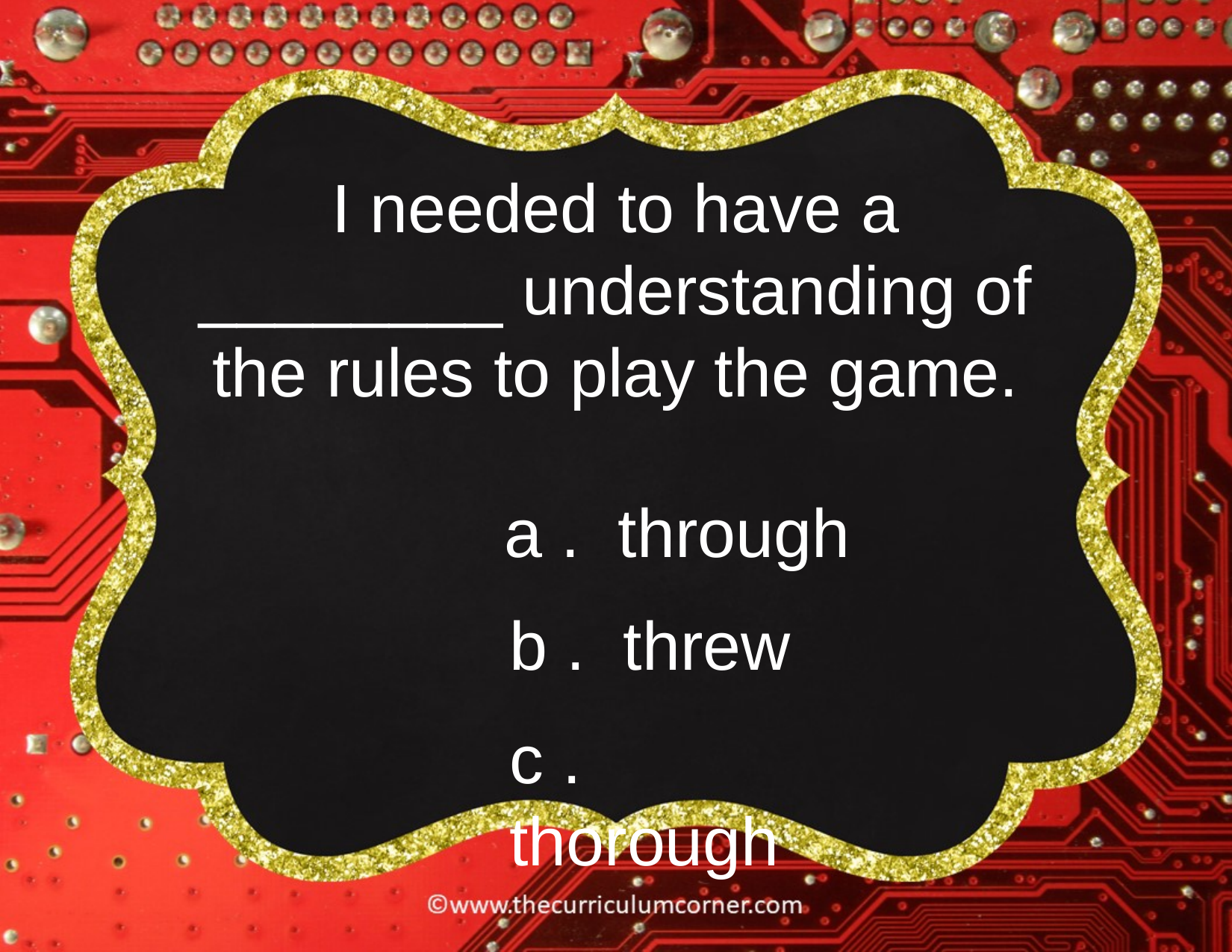

I needed to have a ________ understanding of the rules to play the game.
a .  through
b .  threw
c .  thorough